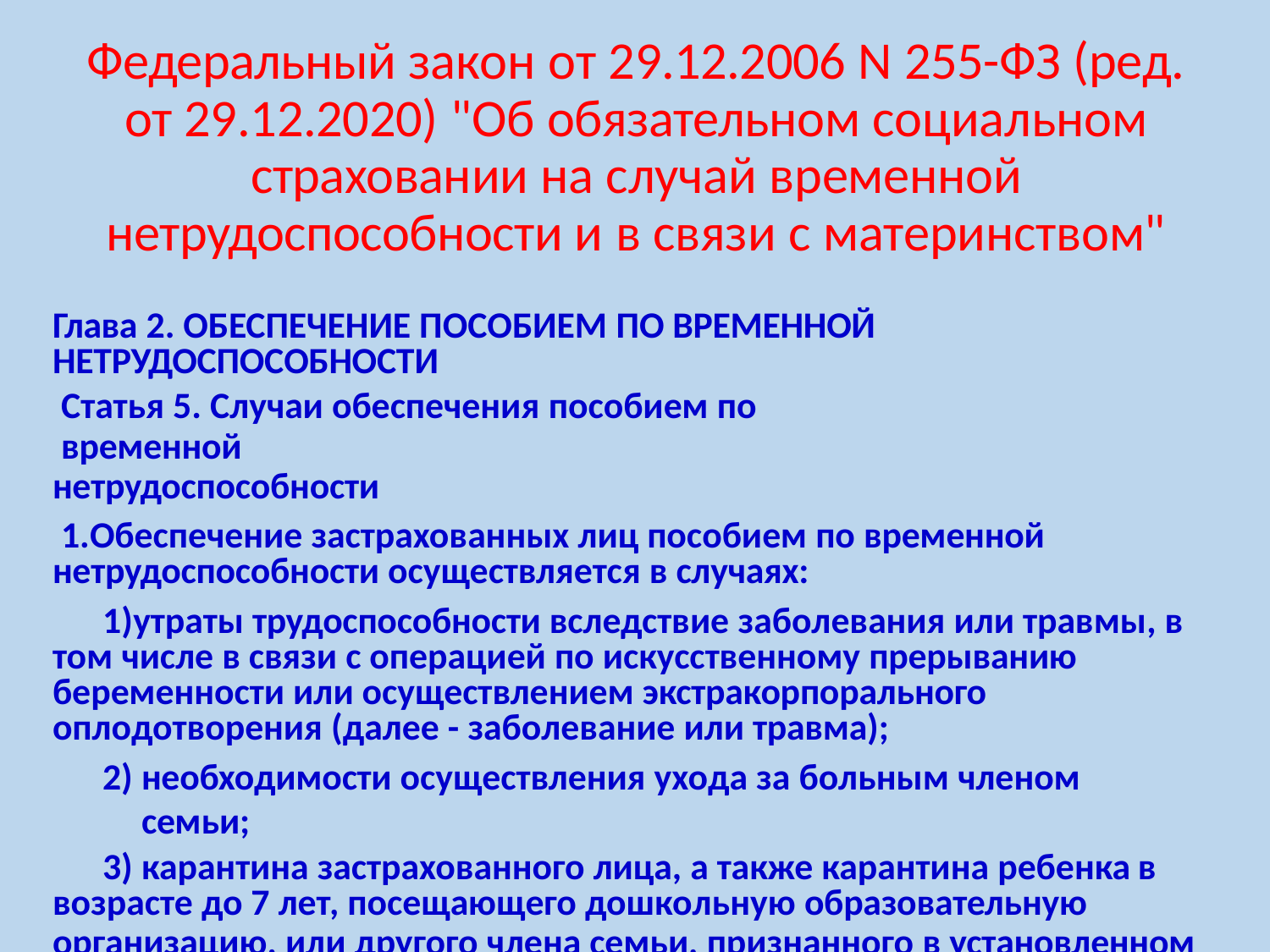

# Федеральный закон от 29.12.2006 N 255-ФЗ (ред. от 29.12.2020) "Об обязательном социальном страховании на случай временной нетрудоспособности и в связи с материнством"
Глава 2. ОБЕСПЕЧЕНИЕ ПОСОБИЕМ ПО ВРЕМЕННОЙ НЕТРУДОСПОСОБНОСТИ
Статья 5. Случаи обеспечения пособием по временной
нетрудоспособности
Обеспечение застрахованных лиц пособием по временной нетрудоспособности осуществляется в случаях:
утраты трудоспособности вследствие заболевания или травмы, в том числе в связи с операцией по искусственному прерыванию беременности или осуществлением экстракорпорального
оплодотворения (далее - заболевание или травма);
необходимости осуществления ухода за больным членом семьи;
карантина застрахованного лица, а также карантина ребенка в
возрасте до 7 лет, посещающего дошкольную образовательную
организацию, или другого члена семьи, признанного в установленном порядке недееспособным;